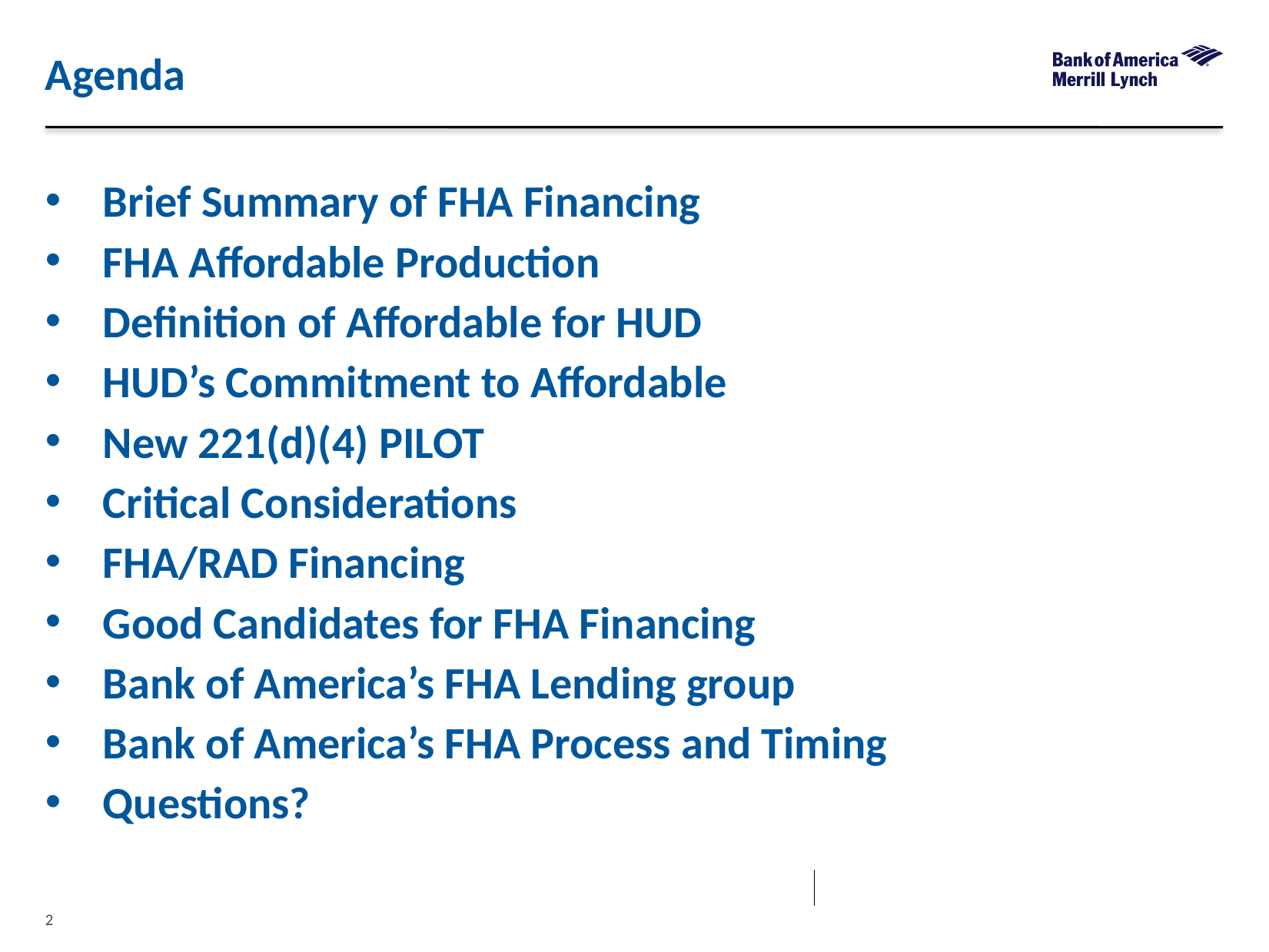

Agenda
Brief Summary of FHA Financing
FHA Affordable Production
Definition of Affordable for HUD
HUD’s Commitment to Affordable
New 221(d)(4) PILOT
Critical Considerations
FHA/RAD Financing
Good Candidates for FHA Financing
Bank of America’s FHA Lending group
Bank of America’s FHA Process and Timing
Questions?